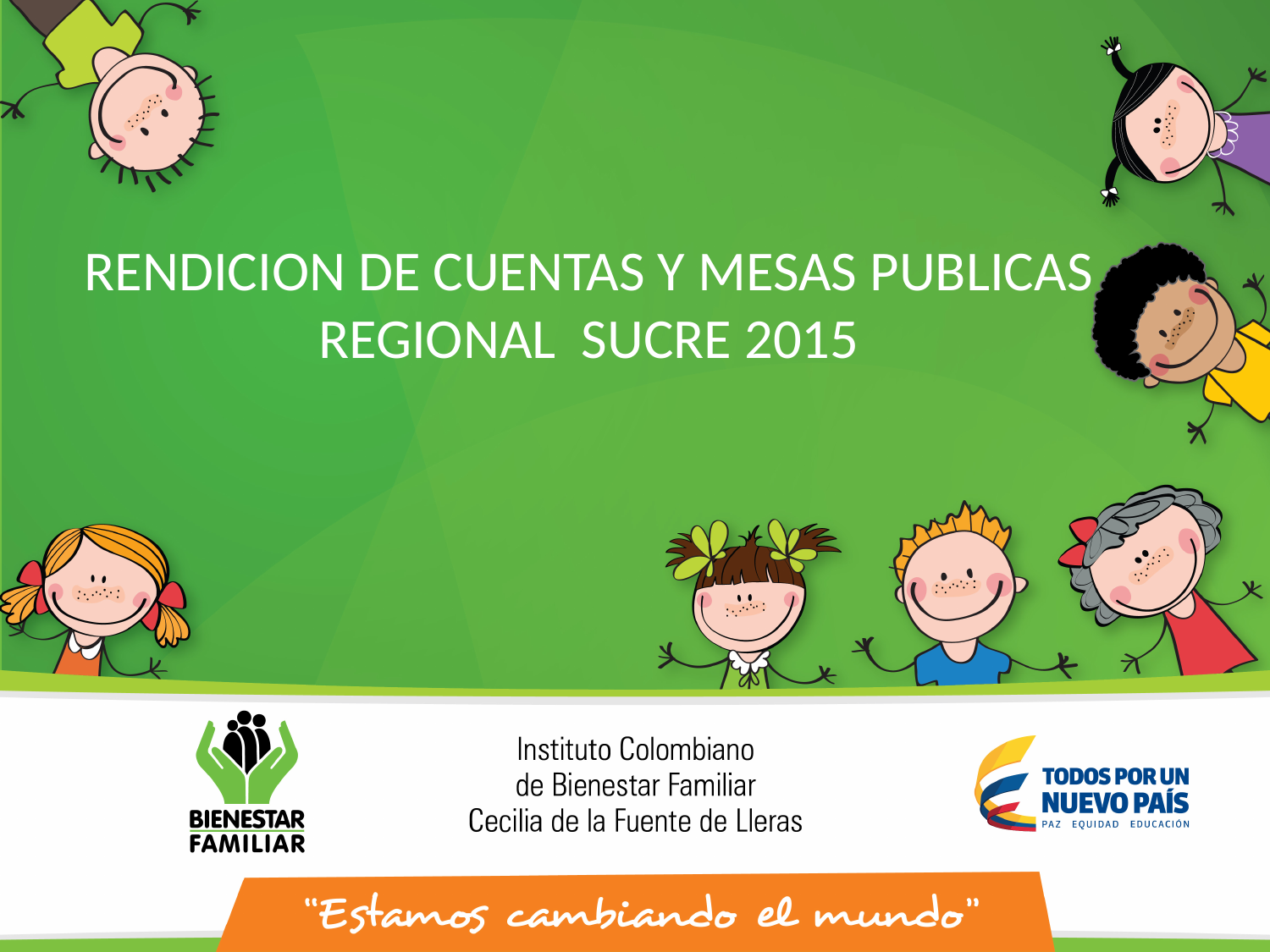

RENDICION DE CUENTAS Y MESAS PUBLICAS
REGIONAL  SUCRE 2015